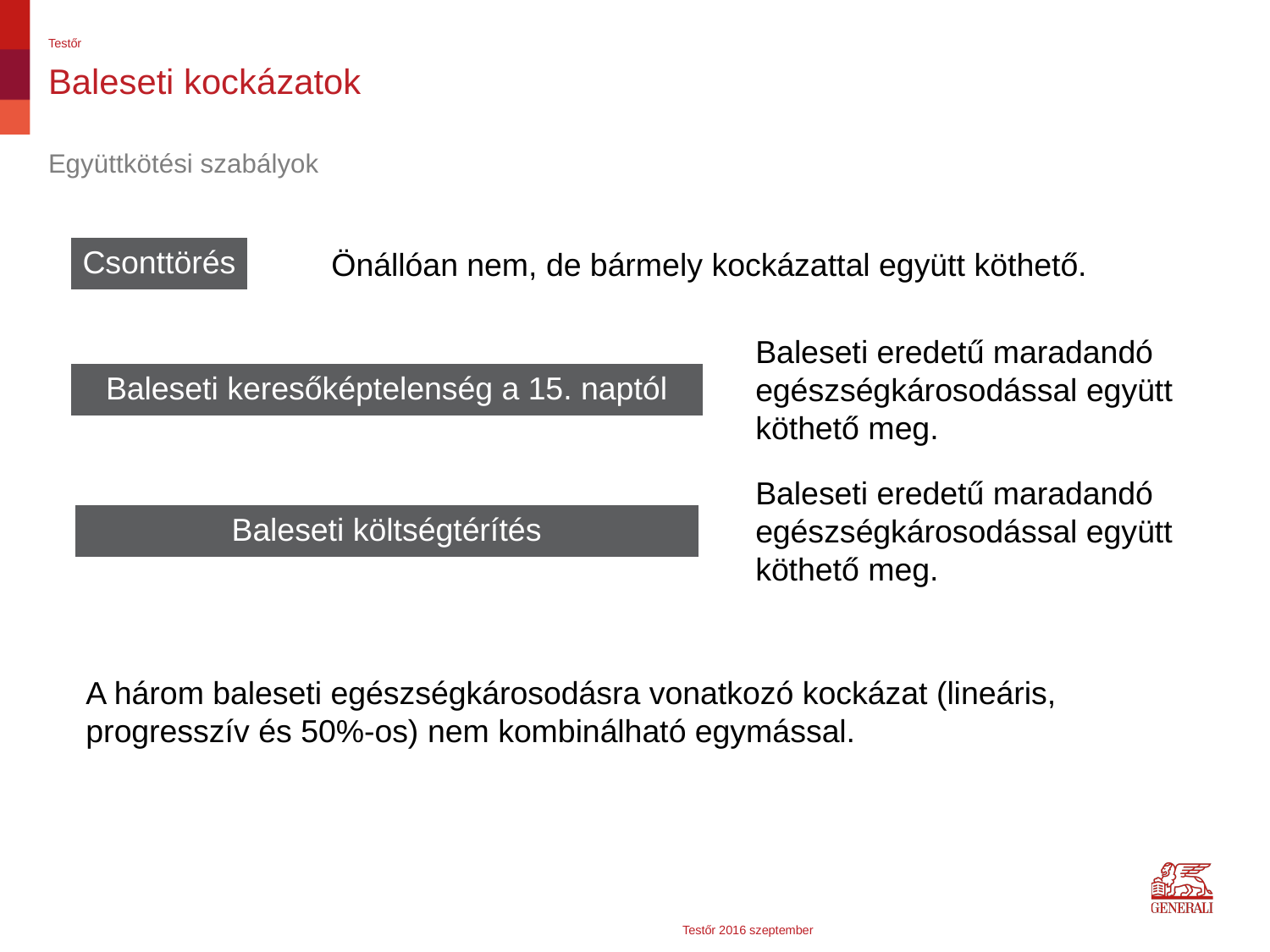

Testőr
# Baleseti kockázatok
Együttkötési szabályok

Csonttörés
Önállóan nem, de bármely kockázattal együtt köthető.
Baleseti eredetű maradandó egészségkárosodással együtt köthető meg.

Baleseti keresőképtelenség a 15. naptól
Baleseti eredetű maradandó egészségkárosodással együtt köthető meg.

Baleseti költségtérítés
A három baleseti egészségkárosodásra vonatkozó kockázat (lineáris, progresszív és 50%-os) nem kombinálható egymással.
Testőr 2016 szeptember